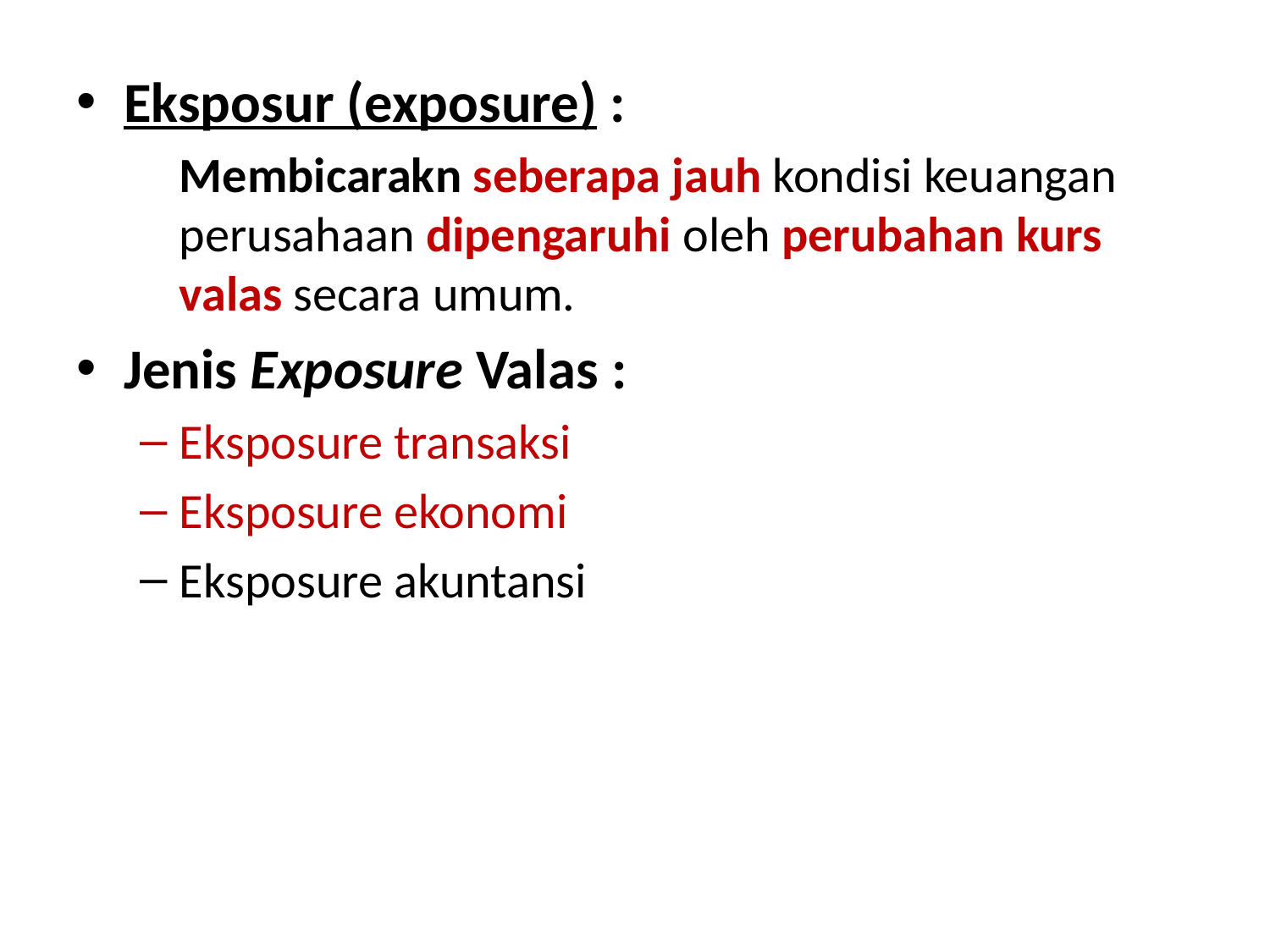

Eksposur (exposure) :
	Membicarakn seberapa jauh kondisi keuangan perusahaan dipengaruhi oleh perubahan kurs valas secara umum.
Jenis Exposure Valas :
Eksposure transaksi
Eksposure ekonomi
Eksposure akuntansi